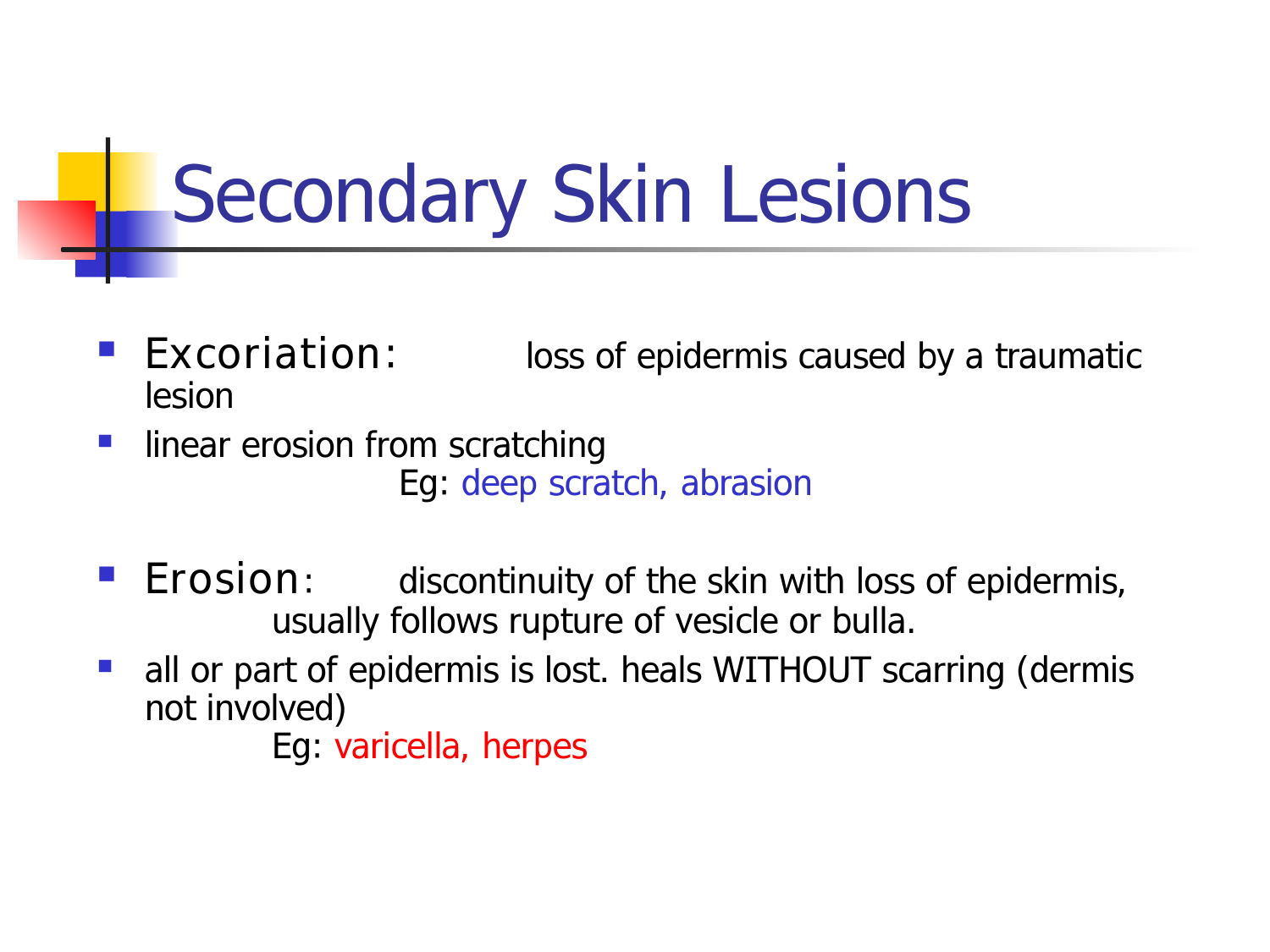

# Secondary Skin Lesions

Excoriation:	loss of epidermis caused by a traumatic lesion
linear erosion from scratching
		Eg: deep scratch, abrasion

Erosion:	discontinuity of the skin with loss of epidermis, 	usually follows rupture of vesicle or bulla.
all or part of epidermis is lost. heals WITHOUT scarring (dermis not involved)
	Eg: varicella, herpes